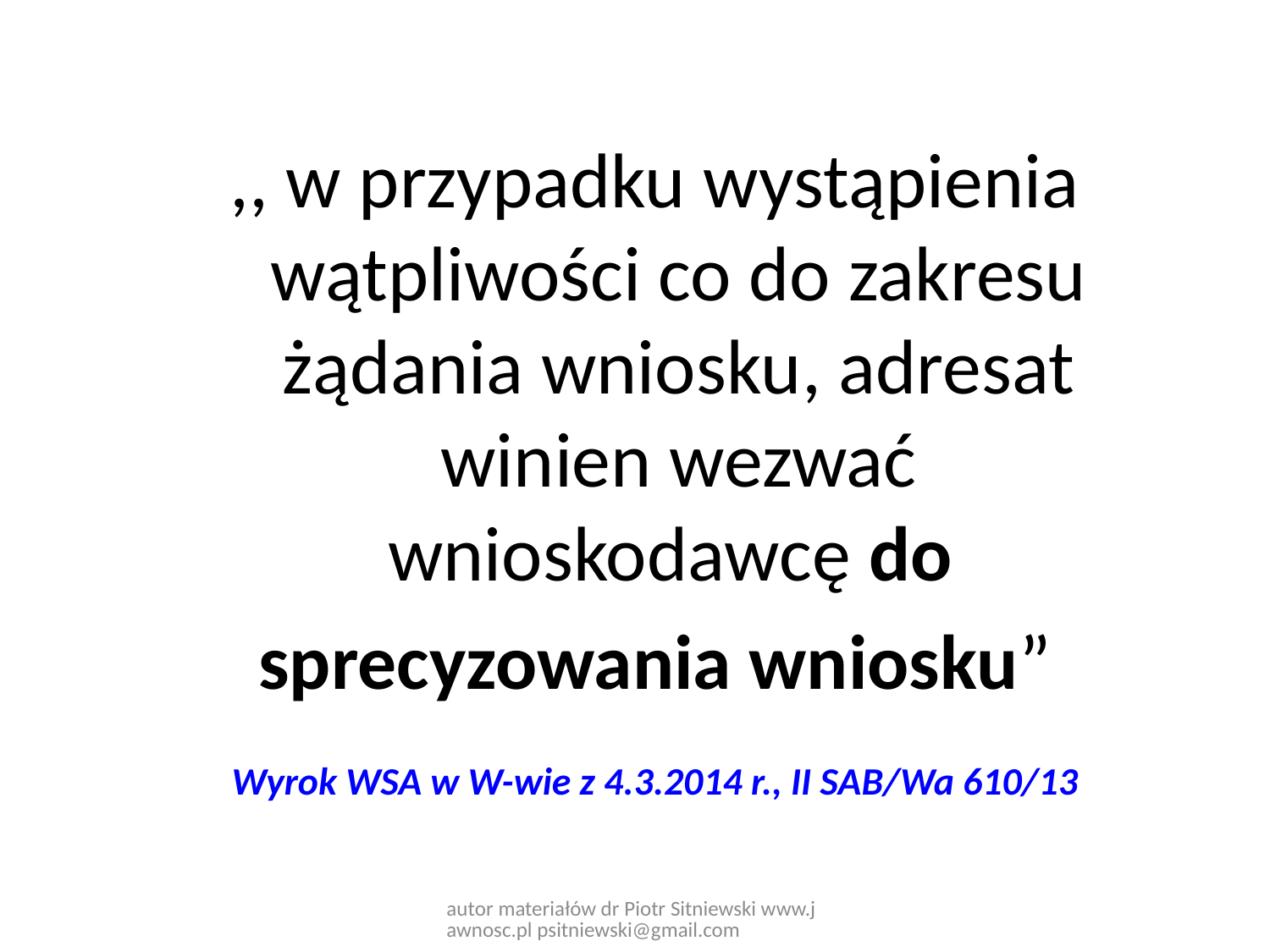

,, w przypadku wystąpienia wątpliwości co do zakresu żądania wniosku, adresat winien wezwać wnioskodawcę do
sprecyzowania wniosku”

Wyrok WSA w W-wie z 4.3.2014 r., II SAB/Wa 610/13
autor materiałów dr Piotr Sitniewski www.jawnosc.pl psitniewski@gmail.com